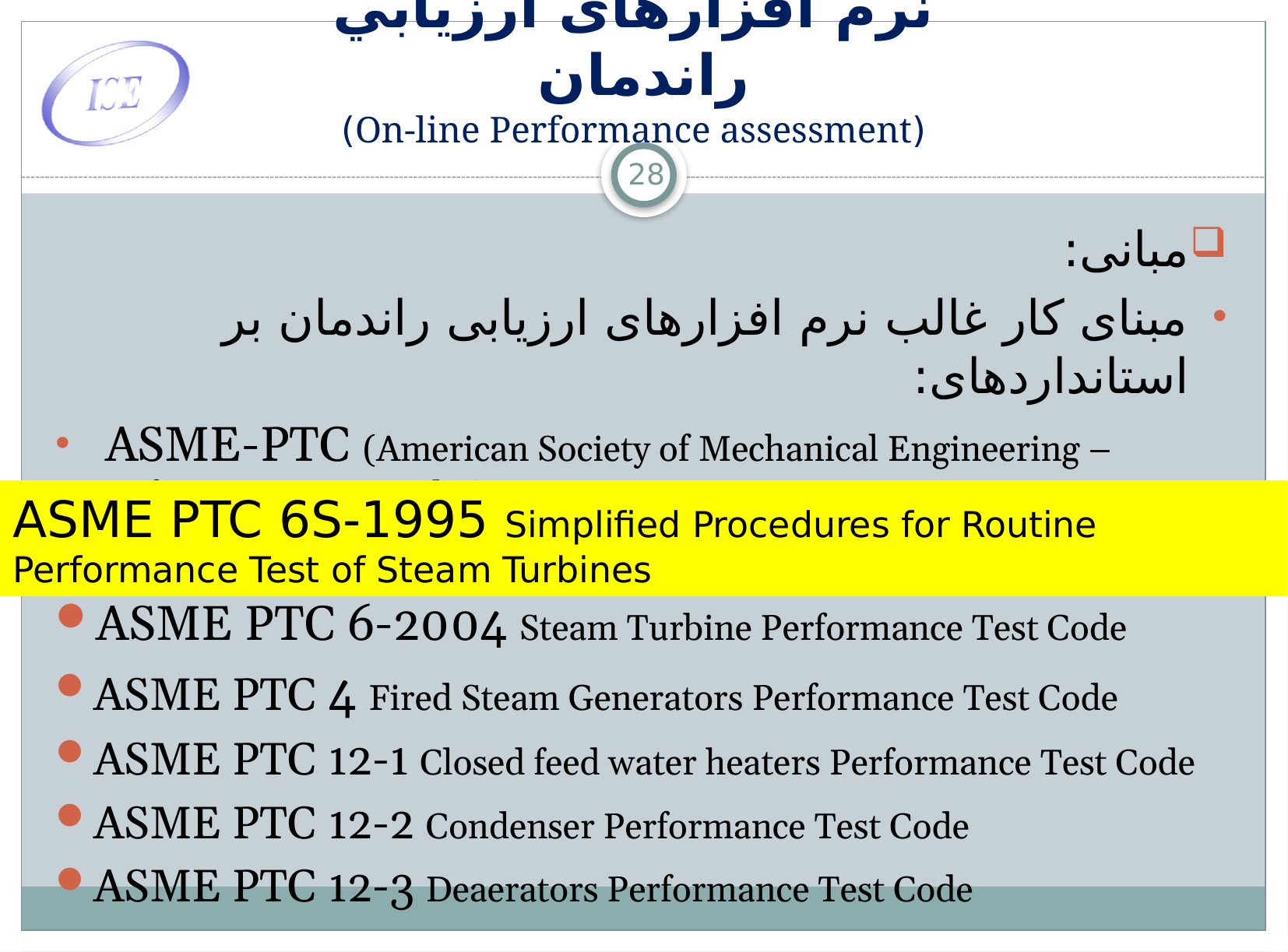

# نرم افزارهای ارزيابي راندمان (On-line Performance assessment)
28
مبانی:
مبنای کار غالب نرم افزارهای ارزیابی راندمان بر استانداردهای:
 ASME-PTC (American Society of Mechanical Engineering –Performance Test Codes)
استانداردهای مبنا:
ASME PTC 6-2004 Steam Turbine Performance Test Code
ASME PTC 4 Fired Steam Generators Performance Test Code
ASME PTC 12-1 Closed feed water heaters Performance Test Code
ASME PTC 12-2 Condenser Performance Test Code
ASME PTC 12-3 Deaerators Performance Test Code

ASME PTC 6S-1995 Simplified Procedures for Routine Performance Test of Steam Turbines